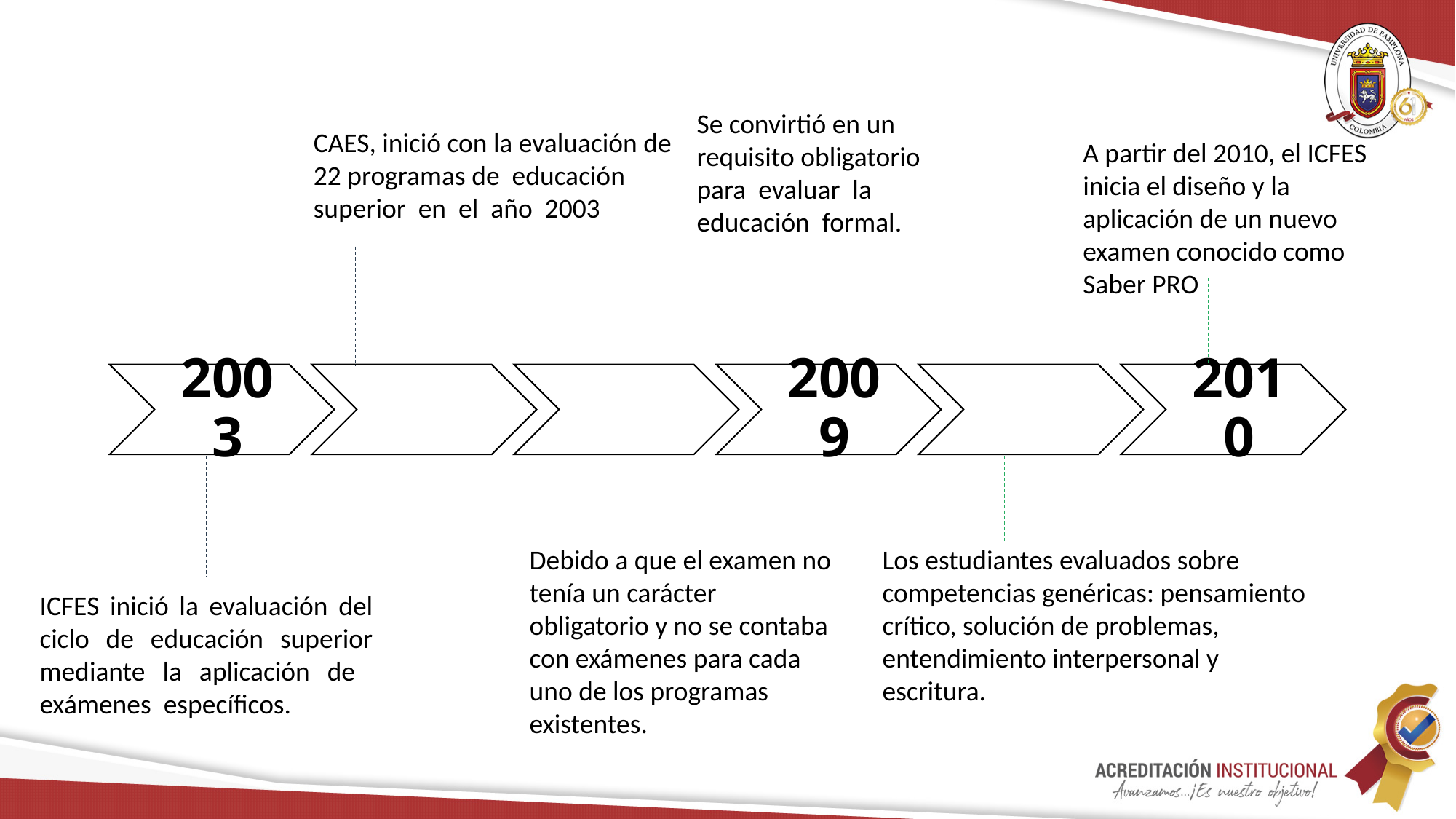

2003

2009

2010
Se convirtió en un requisito obligatorio  para  evaluar  la  educación  formal.
CAES, inició con la evaluación de 22 programas de  educación  superior  en  el  año  2003
A partir del 2010, el ICFES inicia el diseño y la aplicación de un nuevo examen conocido como Saber PRO

Debido a que el examen no tenía un carácter obligatorio y no se contaba con exámenes para cada uno de los programas existentes.
Los estudiantes evaluados sobre competencias genéricas: pensamiento crítico, solución de problemas, entendimiento interpersonal y escritura.
ICFES inició la evaluación del ciclo de educación superior mediante la aplicación de  exámenes  específicos.